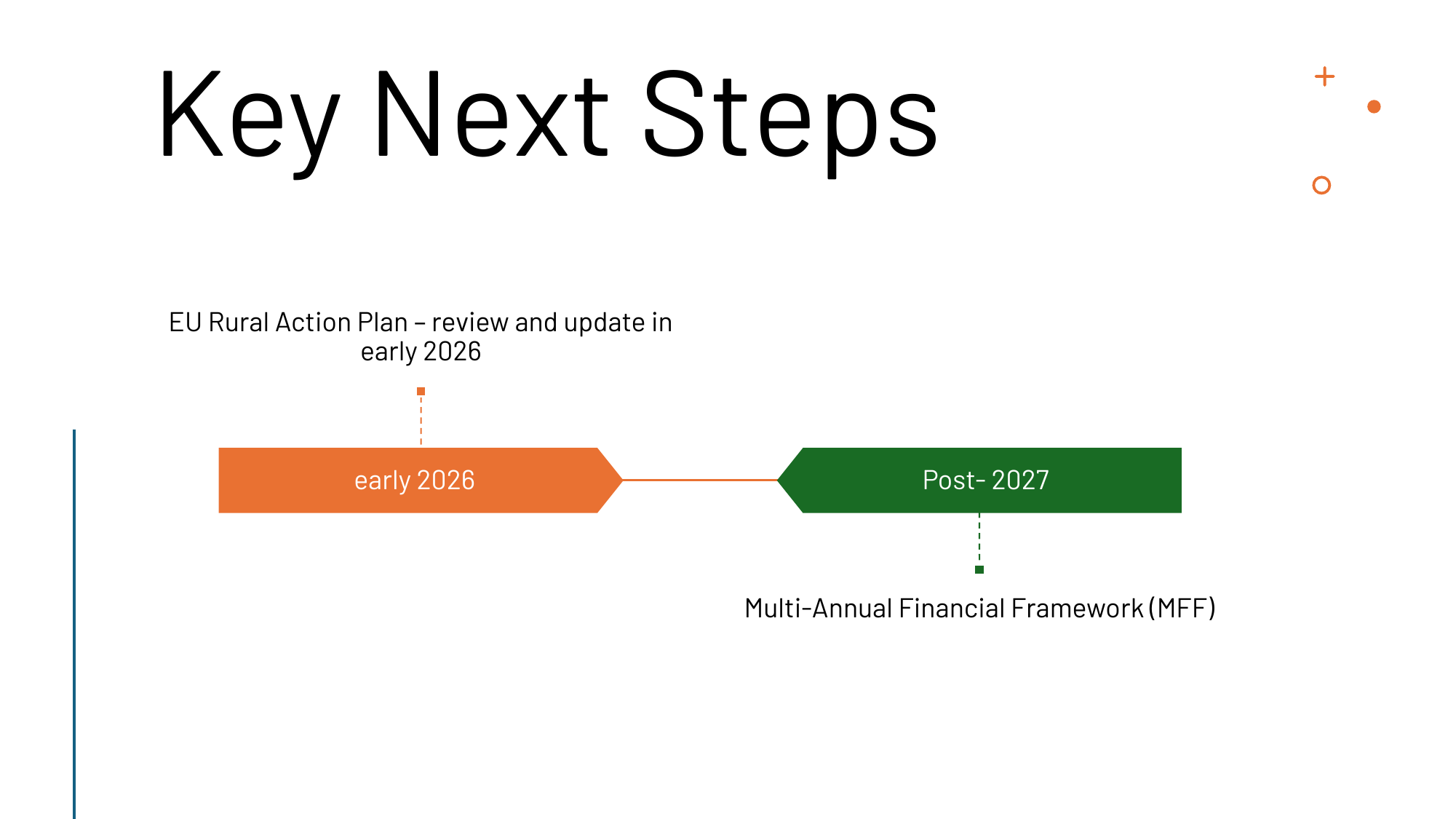

# Key Next Steps

early 2026
EU Rural Action Plan – review and update in early 2026
Post- 2027
Multi-Annual Financial Framework (MFF)